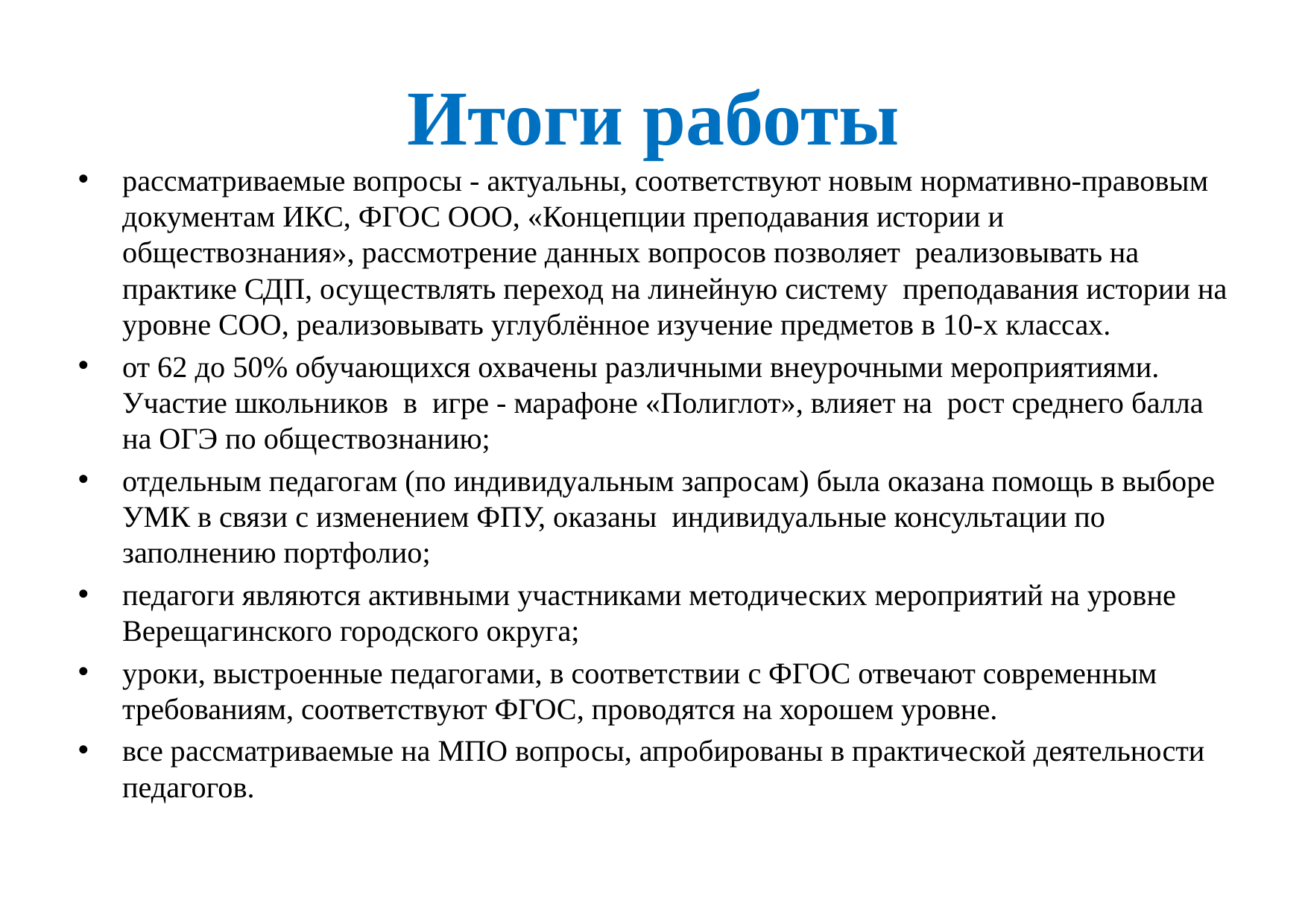

# Итоги работы
рассматриваемые вопросы - актуальны, соответствуют новым нормативно-правовым документам ИКС, ФГОС ООО, «Концепции преподавания истории и обществознания», рассмотрение данных вопросов позволяет  реализовывать на практике СДП, осуществлять переход на линейную систему  преподавания истории на уровне СОО, реализовывать углублённое изучение предметов в 10-х классах.
от 62 до 50% обучающихся охвачены различными внеурочными мероприятиями. Участие школьников  в  игре - марафоне «Полиглот», влияет на  рост среднего балла на ОГЭ по обществознанию;
отдельным педагогам (по индивидуальным запросам) была оказана помощь в выборе УМК в связи с изменением ФПУ, оказаны  индивидуальные консультации по заполнению портфолио;
педагоги являются активными участниками методических мероприятий на уровне  Верещагинского городского округа;
уроки, выстроенные педагогами, в соответствии с ФГОС отвечают современным требованиям, соответствуют ФГОС, проводятся на хорошем уровне.
все рассматриваемые на МПО вопросы, апробированы в практической деятельности педагогов.